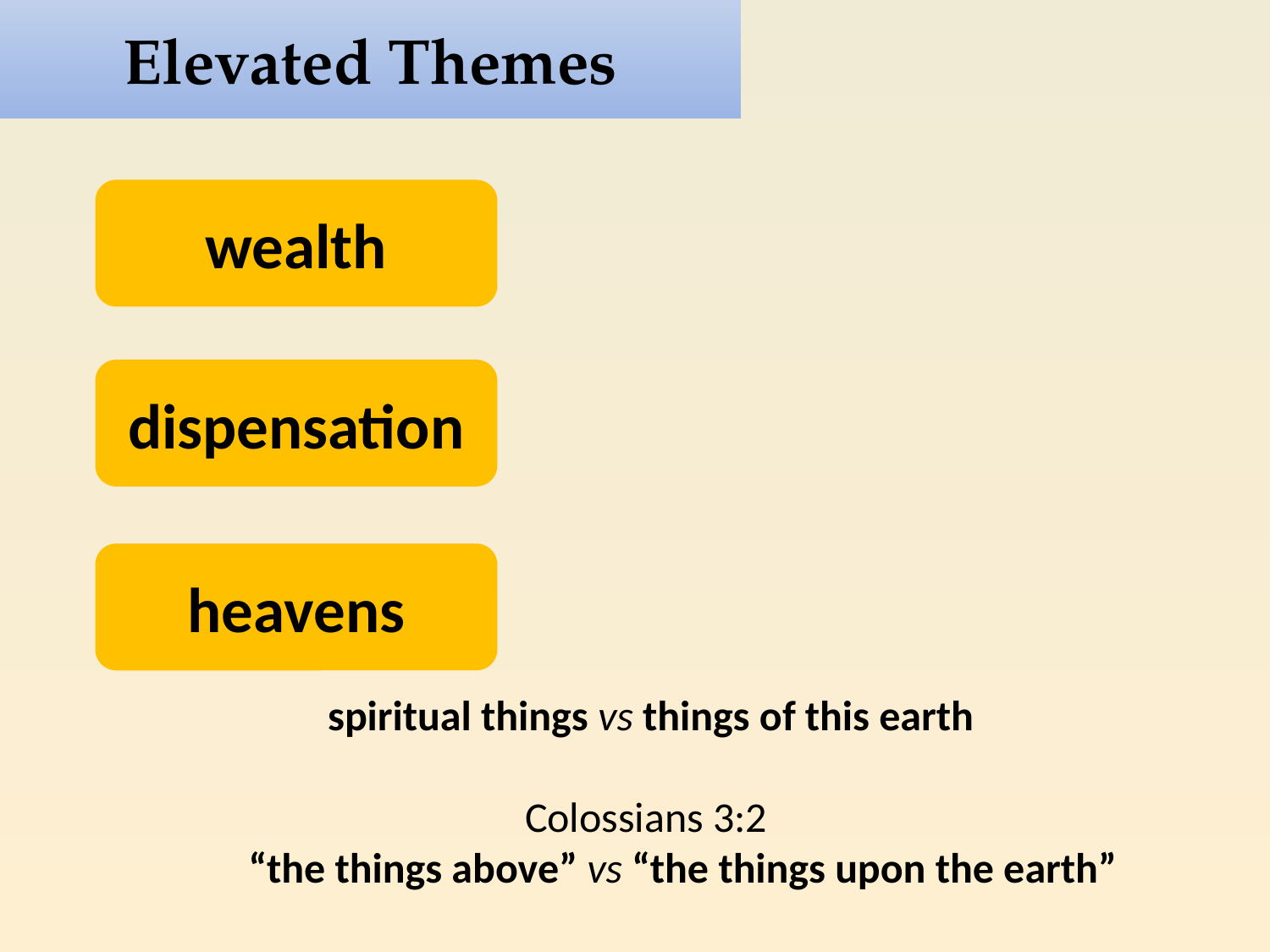

Elevated Themes
wealth
dispensation
heavens
spiritual things vs things of this earth

Colossians 3:2
“the things above” vs “the things upon the earth”